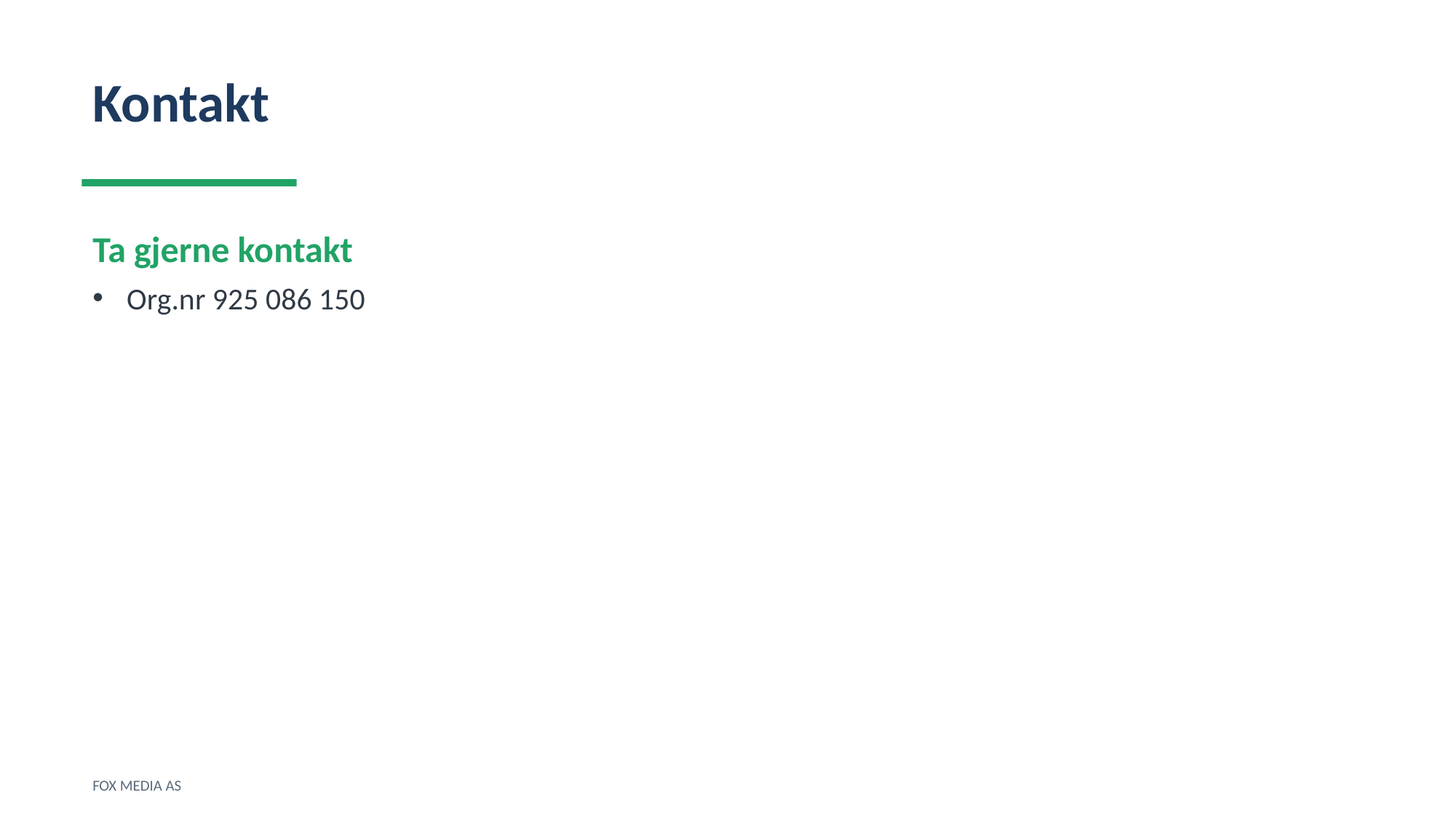

Kontakt

Ta gjerne kontakt
Org.nr 925 086 150
FOX MEDIA AS